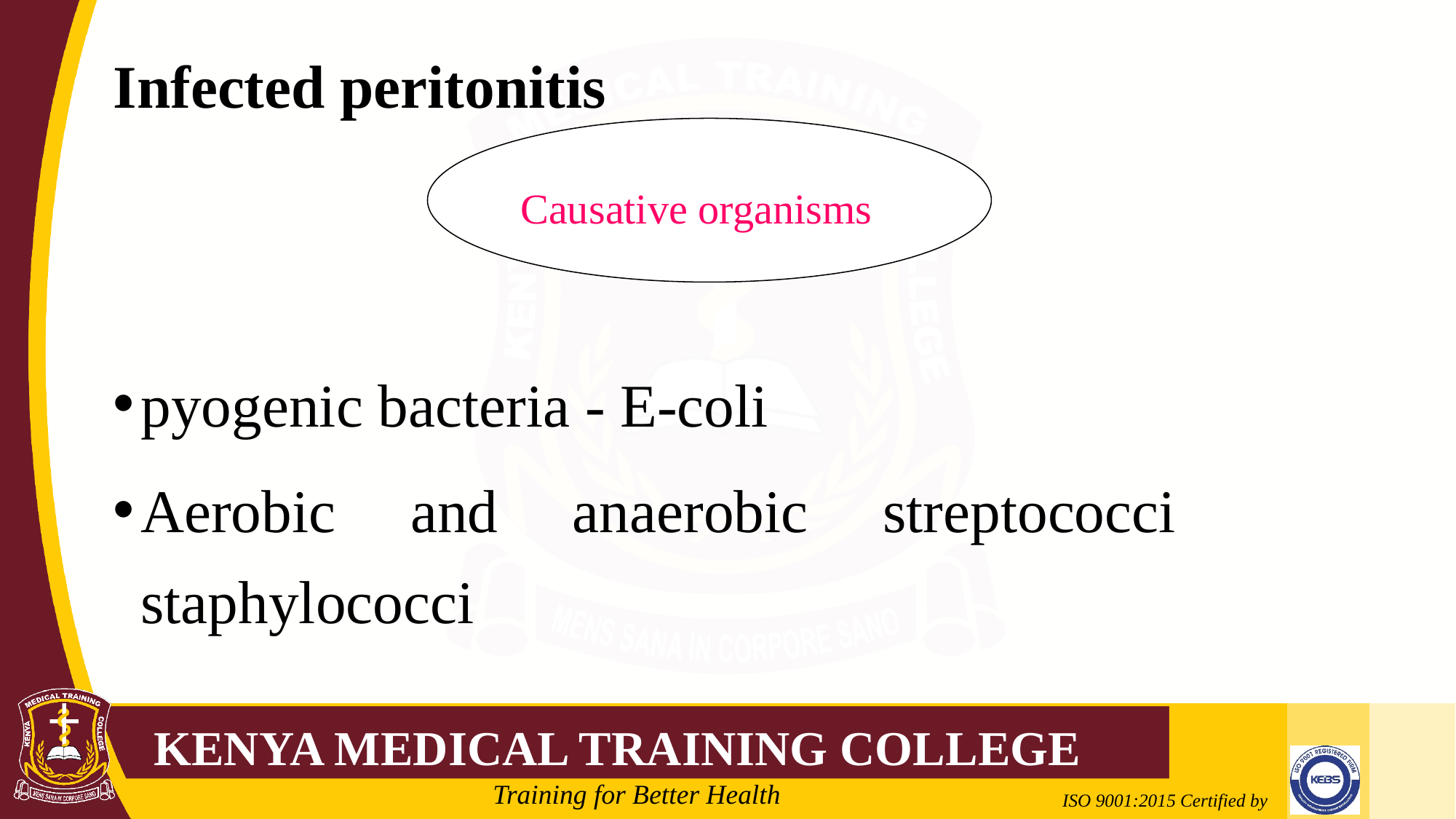

Infected peritonitis

pyogenic bacteria - E-coli
Aerobic and anaerobic streptococci staphylococci

Causative organisms